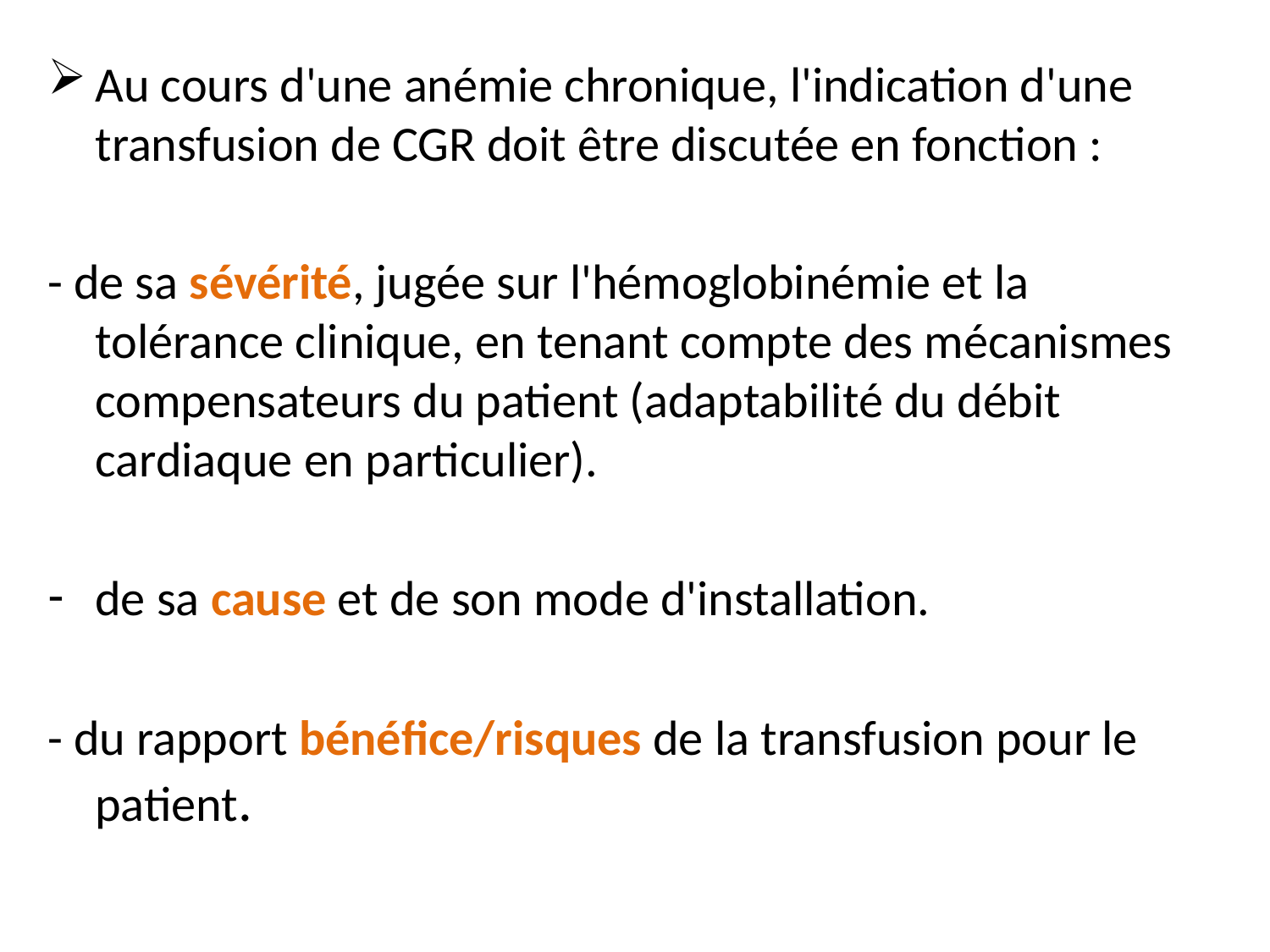

Au cours d'une anémie chronique, l'indication d'une transfusion de CGR doit être discutée en fonction :

- de sa sévérité, jugée sur l'hémoglobinémie et la tolérance clinique, en tenant compte des mécanismes compensateurs du patient (adaptabilité du débit cardiaque en particulier).

de sa cause et de son mode d'installation.

- du rapport bénéfice/risques de la transfusion pour le patient.